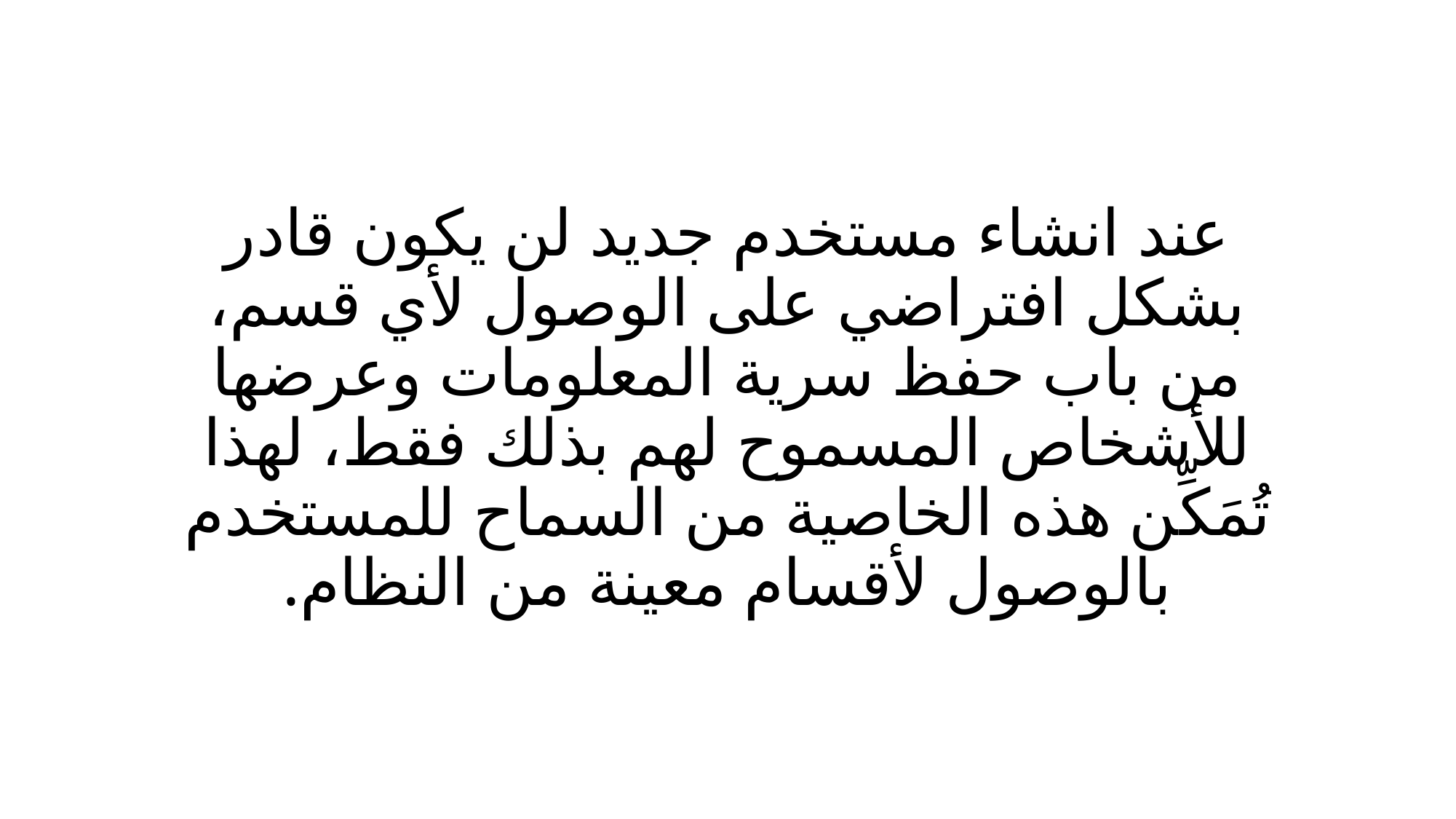

عند انشاء مستخدم جديد لن يكون قادر بشكل افتراضي على الوصول لأي قسم، من باب حفظ سرية المعلومات وعرضها للأشخاص المسموح لهم بذلك فقط، لهذا تُمَكِّن هذه الخاصية من السماح للمستخدم بالوصول لأقسام معينة من النظام.